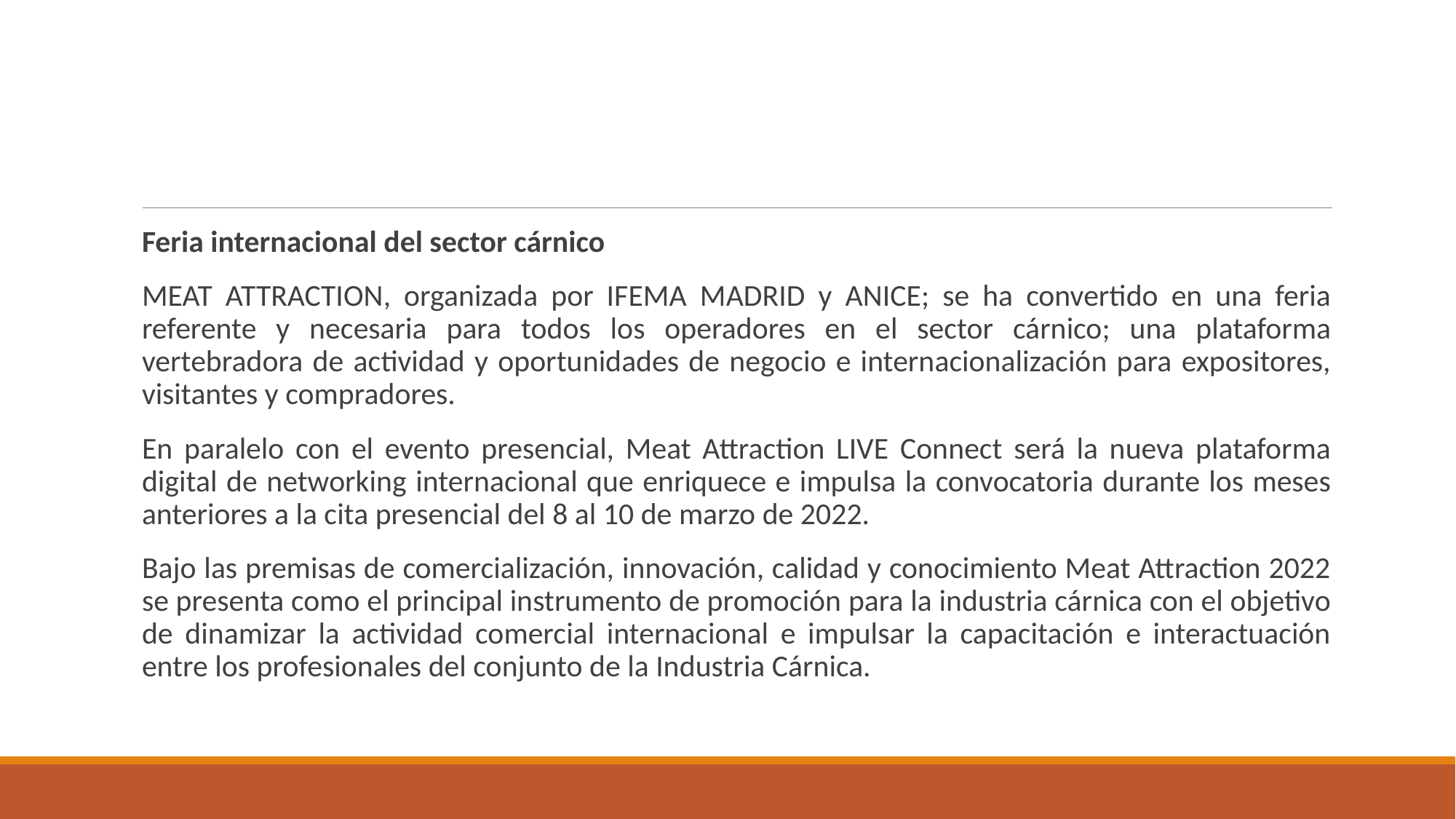

#
Feria internacional del sector cárnico
MEAT ATTRACTION, organizada por IFEMA MADRID y ANICE; se ha convertido en una feria referente y necesaria para todos los operadores en el sector cárnico; una plataforma vertebradora de actividad y oportunidades de negocio e internacionalización para expositores, visitantes y compradores.
En paralelo con el evento presencial, Meat Attraction LIVE Connect será la nueva plataforma digital de networking internacional que enriquece e impulsa la convocatoria durante los meses anteriores a la cita presencial del 8 al 10 de marzo de 2022.
Bajo las premisas de comercialización, innovación, calidad y conocimiento Meat Attraction 2022 se presenta como el principal instrumento de promoción para la industria cárnica con el objetivo de dinamizar la actividad comercial internacional e impulsar la capacitación e interactuación entre los profesionales del conjunto de la Industria Cárnica.